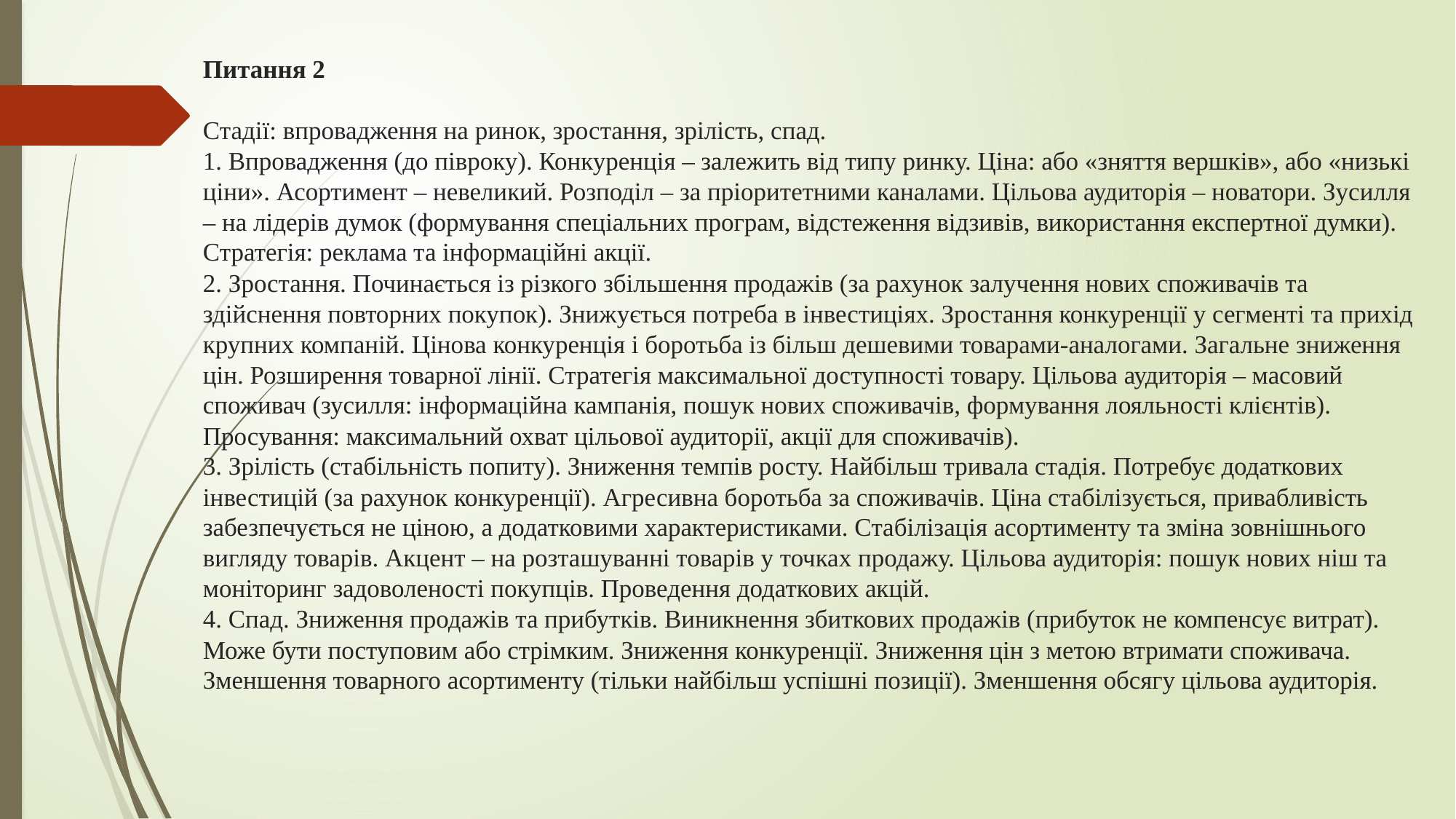

# Питання 2 Стадії: впровадження на ринок, зростання, зрілість, спад. 1. Впровадження (до півроку). Конкуренція – залежить від типу ринку. Ціна: або «зняття вершків», або «низькі ціни». Асортимент – невеликий. Розподіл – за пріоритетними каналами. Цільова аудиторія – новатори. Зусилля – на лідерів думок (формування спеціальних програм, відстеження відзивів, використання експертної думки). Стратегія: реклама та інформаційні акції. 2. Зростання. Починається із різкого збільшення продажів (за рахунок залучення нових споживачів та здійснення повторних покупок). Знижується потреба в інвестиціях. Зростання конкуренції у сегменті та прихід крупних компаній. Цінова конкуренція і боротьба із більш дешевими товарами-аналогами. Загальне зниження цін. Розширення товарної лінії. Стратегія максимальної доступності товару. Цільова аудиторія – масовий споживач (зусилля: інформаційна кампанія, пошук нових споживачів, формування лояльності клієнтів). Просування: максимальний охват цільової аудиторії, акції для споживачів). 3. Зрілість (стабільність попиту). Зниження темпів росту. Найбільш тривала стадія. Потребує додаткових інвестицій (за рахунок конкуренції). Агресивна боротьба за споживачів. Ціна стабілізується, привабливість забезпечується не ціною, а додатковими характеристиками. Стабілізація асортименту та зміна зовнішнього вигляду товарів. Акцент – на розташуванні товарів у точках продажу. Цільова аудиторія: пошук нових ніш та моніторинг задоволеності покупців. Проведення додаткових акцій. 4. Спад. Зниження продажів та прибутків. Виникнення збиткових продажів (прибуток не компенсує витрат). Може бути поступовим або стрімким. Зниження конкуренції. Зниження цін з метою втримати споживача. Зменшення товарного асортименту (тільки найбільш успішні позиції). Зменшення обсягу цільова аудиторія.